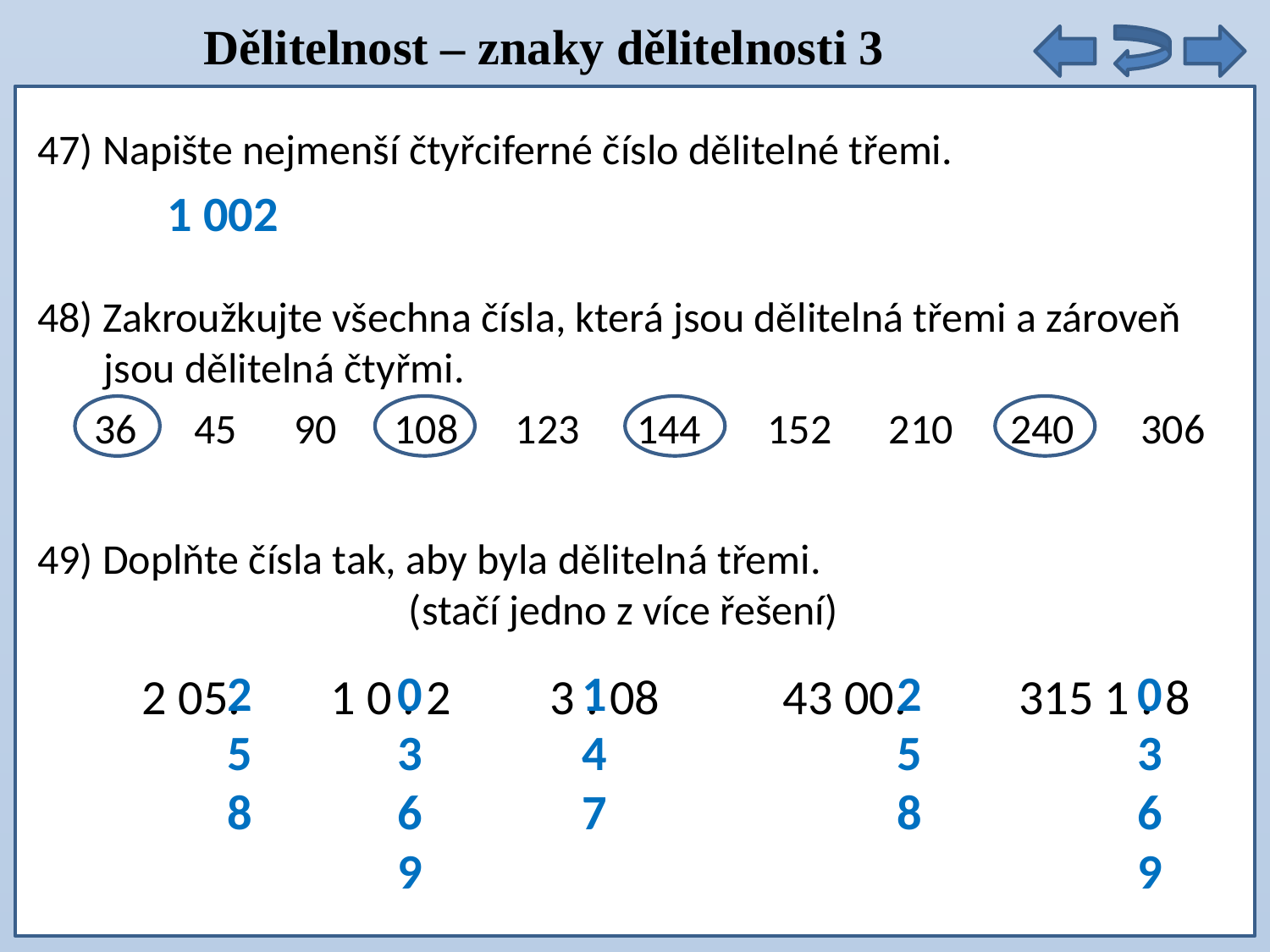

Dělitelnost – znaky dělitelnosti 3

47) Napište nejmenší čtyřciferné číslo dělitelné třemi.
1 002
48) Zakroužkujte všechna čísla, která jsou dělitelná třemi a zároveň
       jsou dělitelná čtyřmi.
      36      45      90      108      123      144       152      210      240       306

49) Doplňte čísla tak, aby byla dělitelná třemi.
                                       (stačí jedno z více řešení)
           2 05.        1 0 . 2         3 . 08           43 00.          315 1 . 8

2
5
8
0
3
6
9
1
4
7
2
5
8
0
3
6
9